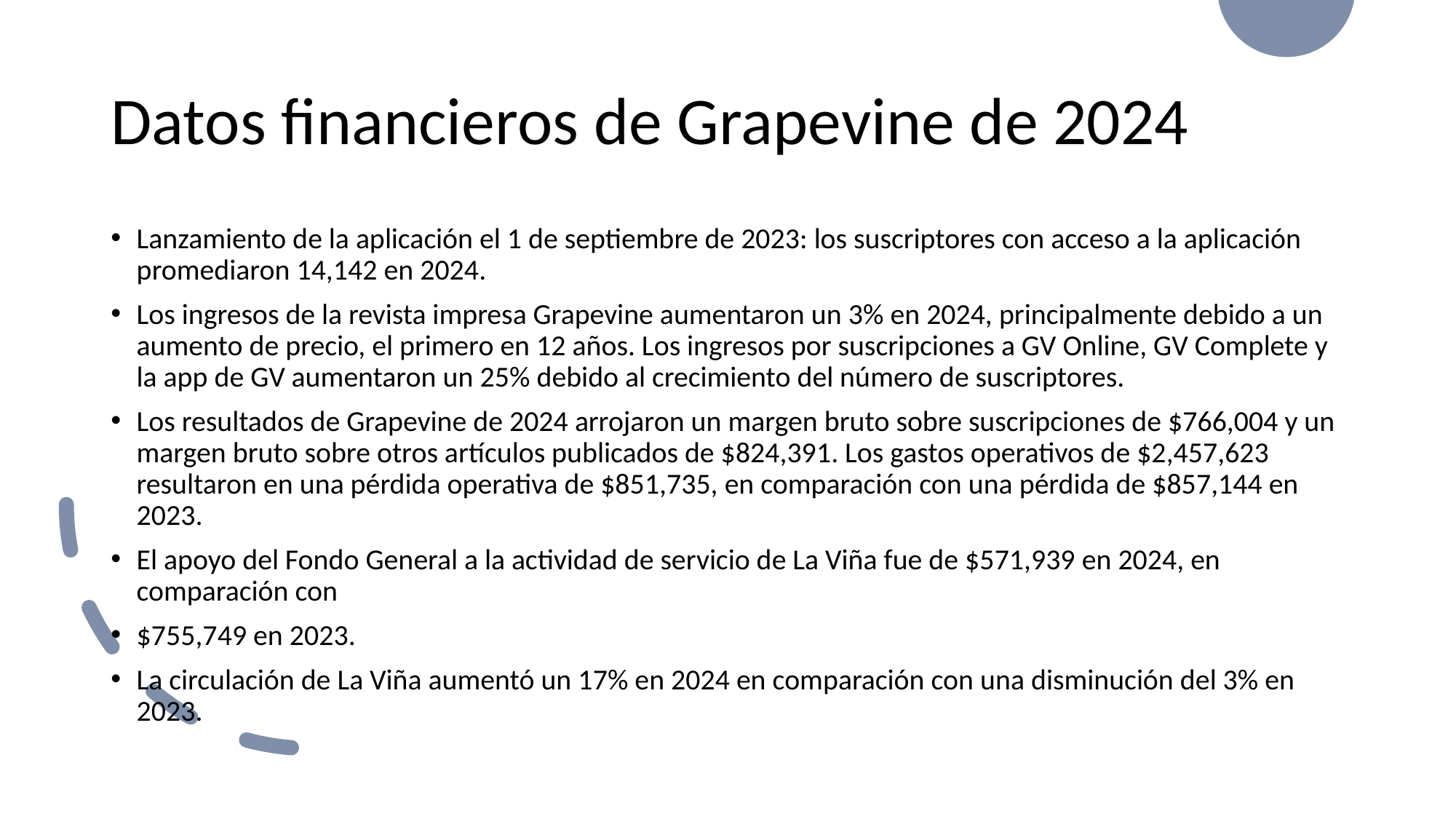

# Datos financieros de Grapevine de 2024
Lanzamiento de la aplicación el 1 de septiembre de 2023: los suscriptores con acceso a la aplicación promediaron 14,142 en 2024.
Los ingresos de la revista impresa Grapevine aumentaron un 3% en 2024, principalmente debido a un aumento de precio, el primero en 12 años. Los ingresos por suscripciones a GV Online, GV Complete y la app de GV aumentaron un 25% debido al crecimiento del número de suscriptores.
Los resultados de Grapevine de 2024 arrojaron un margen bruto sobre suscripciones de $766,004 y un margen bruto sobre otros artículos publicados de $824,391. Los gastos operativos de $2,457,623 resultaron en una pérdida operativa de $851,735, en comparación con una pérdida de $857,144 en 2023.
El apoyo del Fondo General a la actividad de servicio de La Viña fue de $571,939 en 2024, en comparación con
$755,749 en 2023.
La circulación de La Viña aumentó un 17% en 2024 en comparación con una disminución del 3% en 2023.

21